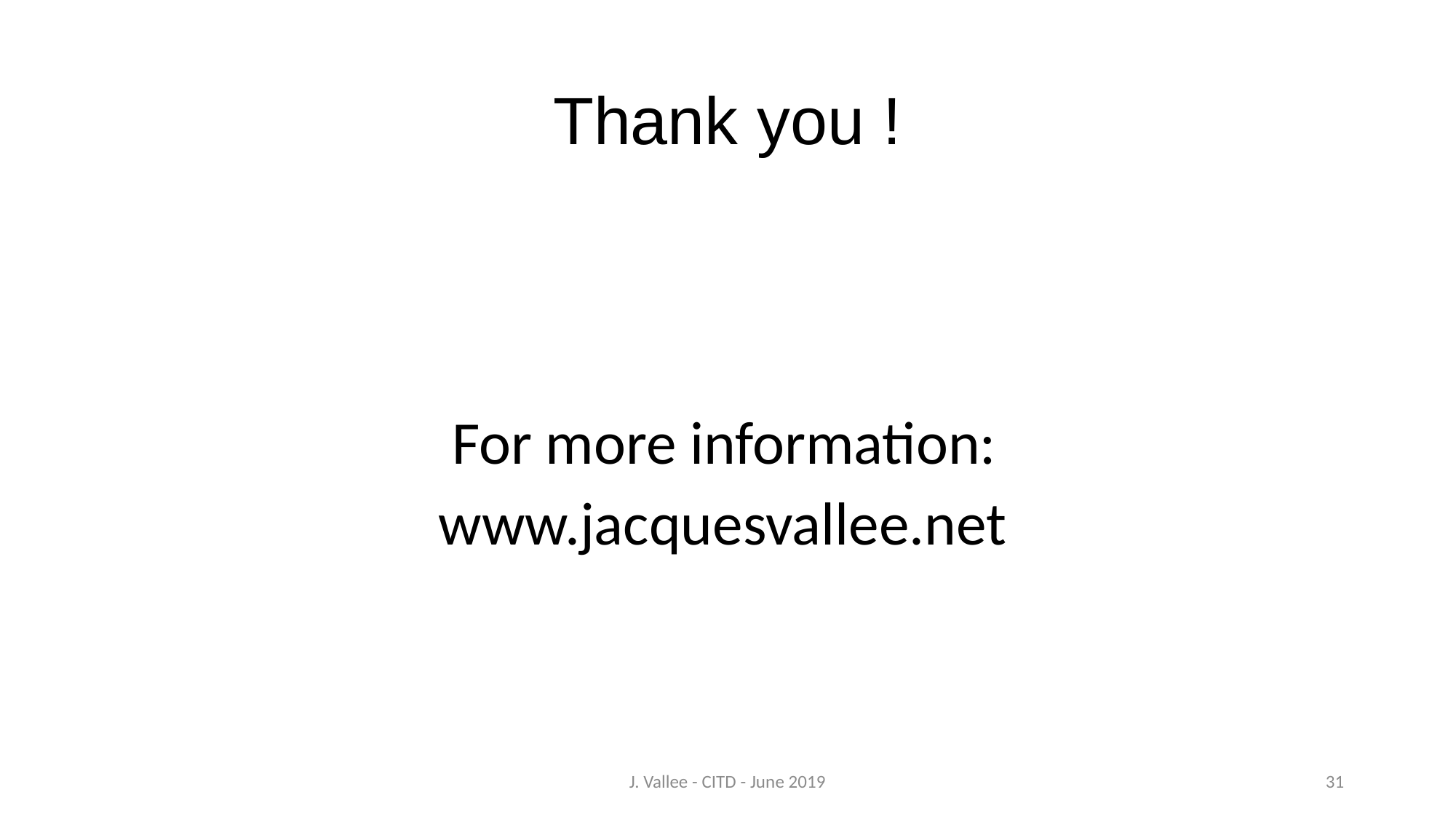

# Thank you !

                         For more information:
                        www.jacquesvallee.net
J. Vallee - CITD - June 2019
31